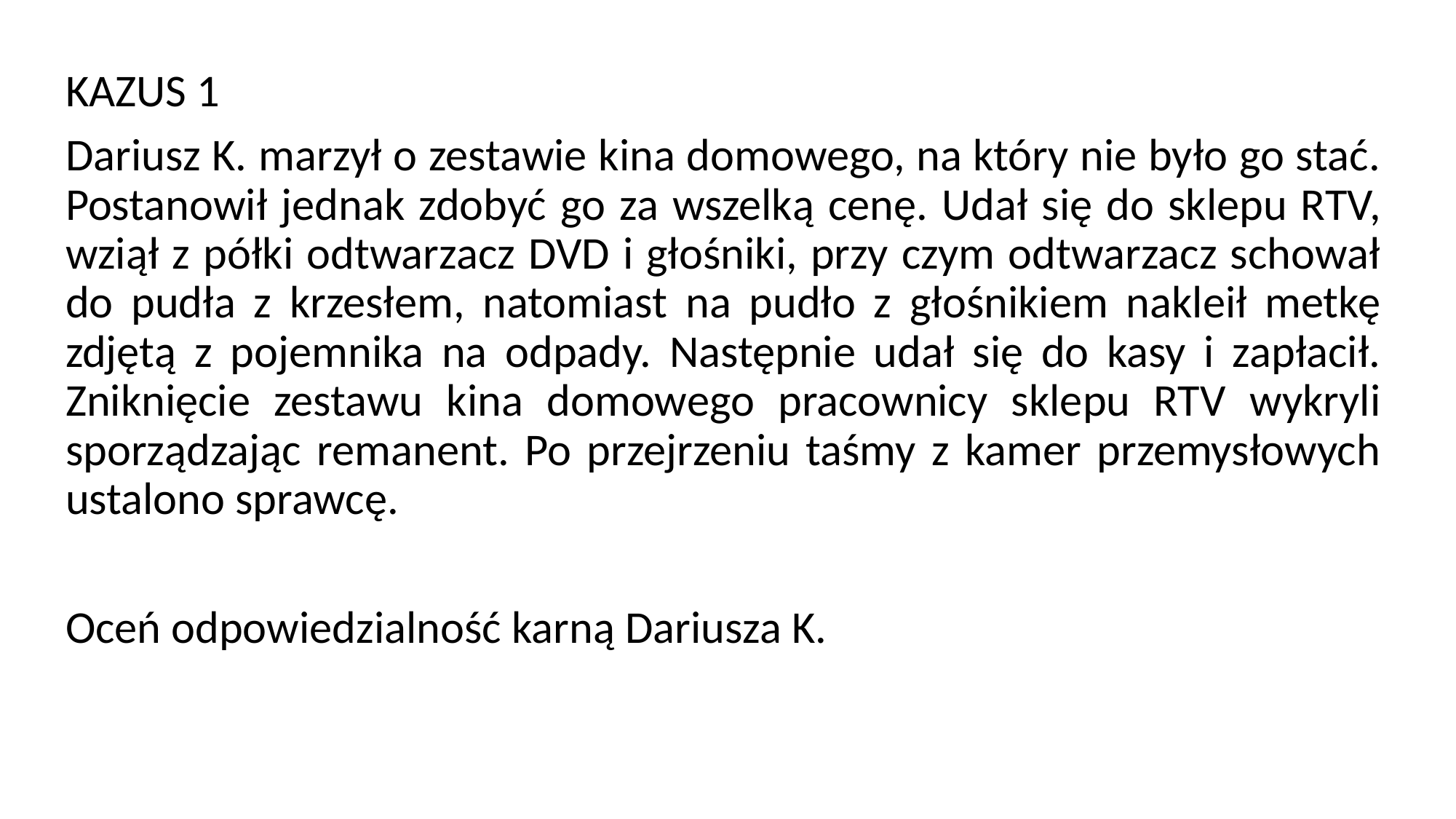

KAZUS 1
Dariusz K. marzył o zestawie kina domowego, na który nie było go stać. Postanowił jednak zdobyć go za wszelką cenę. Udał się do sklepu RTV, wziął z półki odtwarzacz DVD i głośniki, przy czym odtwarzacz schował do pudła z krzesłem, natomiast na pudło z głośnikiem nakleił metkę zdjętą z pojemnika na odpady. Następnie udał się do kasy i zapłacił. Zniknięcie zestawu kina domowego pracownicy sklepu RTV wykryli sporządzając remanent. Po przejrzeniu taśmy z kamer przemysłowych ustalono sprawcę.

Oceń odpowiedzialność karną Dariusza K.